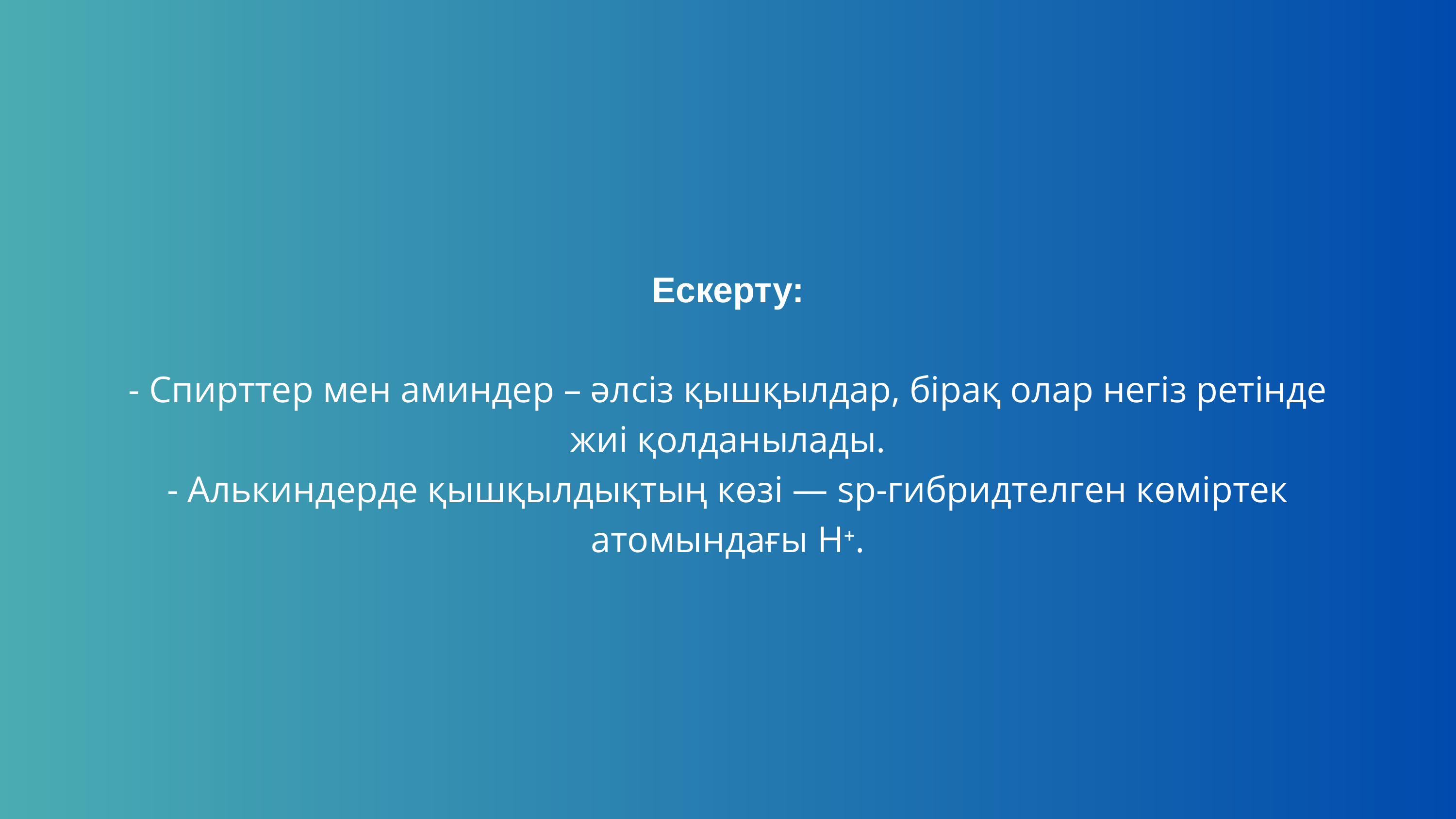

Ескерту:

- Спирттер мен аминдер – әлсіз қышқылдар, бірақ олар негіз ретінде жиі қолданылады.
- Алькиндерде қышқылдықтың көзі — sp-гибридтелген көміртек атомындағы H⁺.